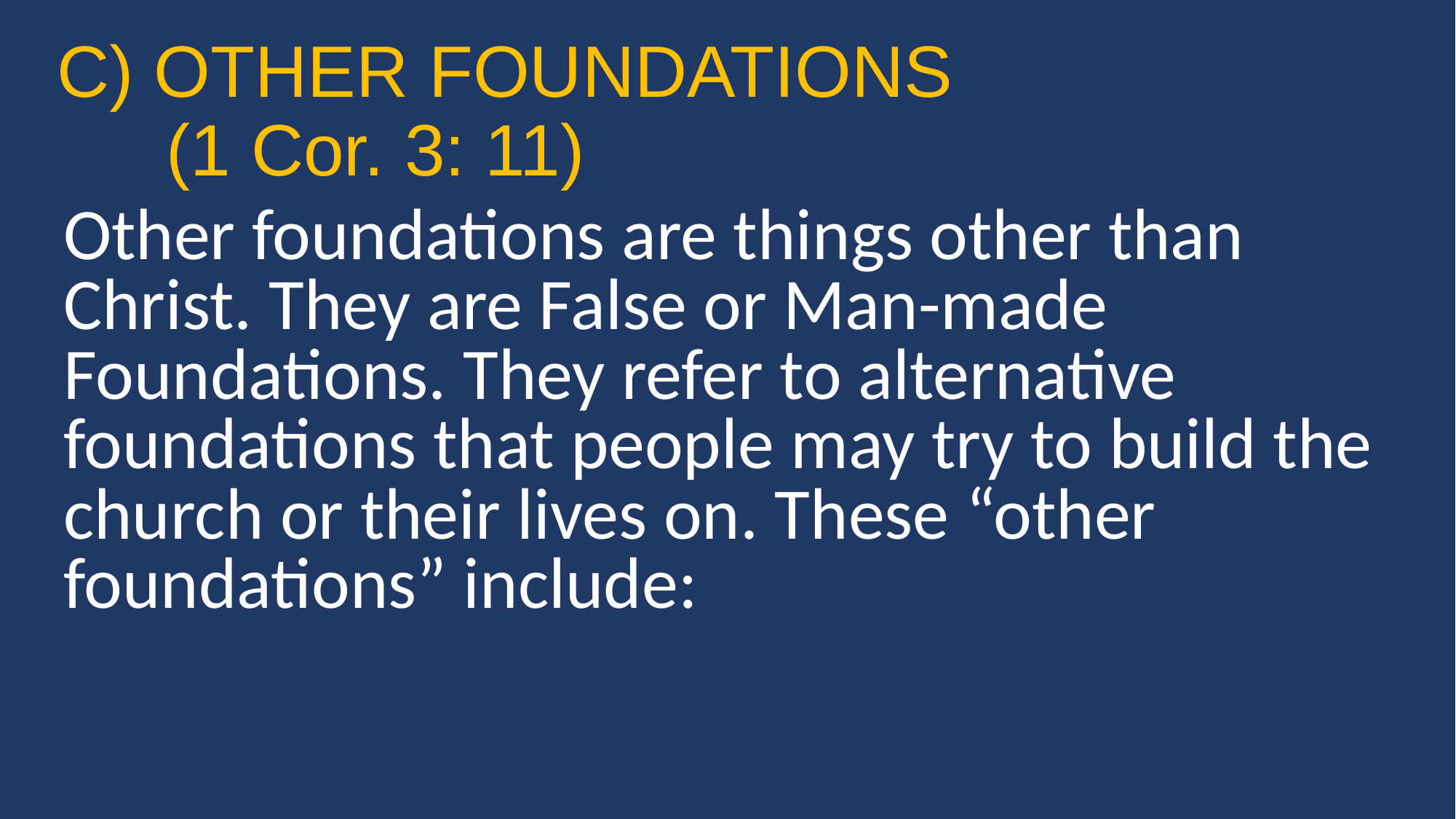

C) OTHER FOUNDATIONS
	(1 Cor. 3: 11)
Other foundations are things other than Christ. They are False or Man-made Foundations. They refer to alternative foundations that people may try to build the church or their lives on. These “other foundations” include: